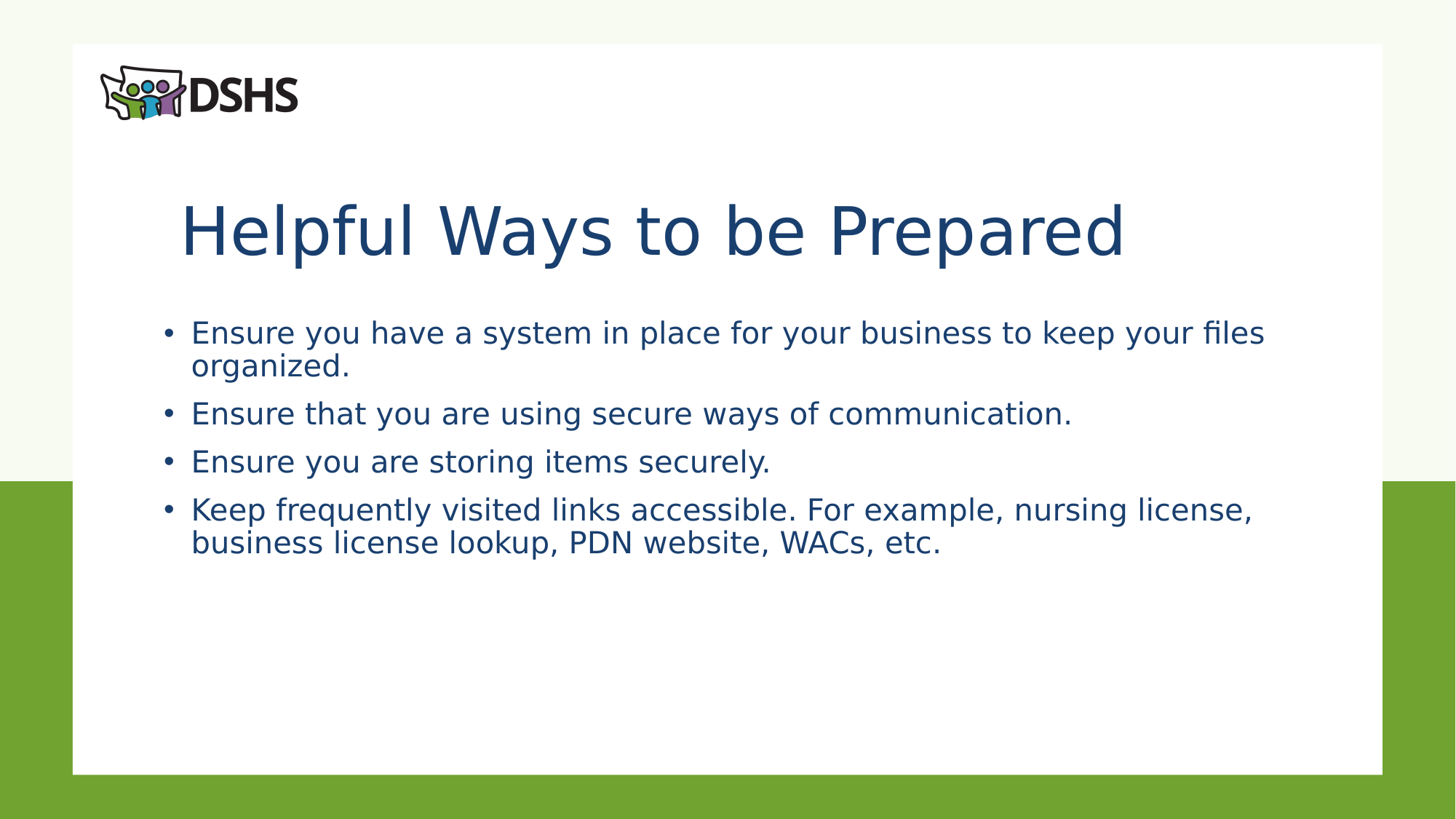

# Helpful Ways to be Prepared
Ensure you have a system in place for your business to keep your files organized.
Ensure that you are using secure ways of communication.
Ensure you are storing items securely.
Keep frequently visited links accessible. For example, nursing license, business license lookup, PDN website, WACs, etc.